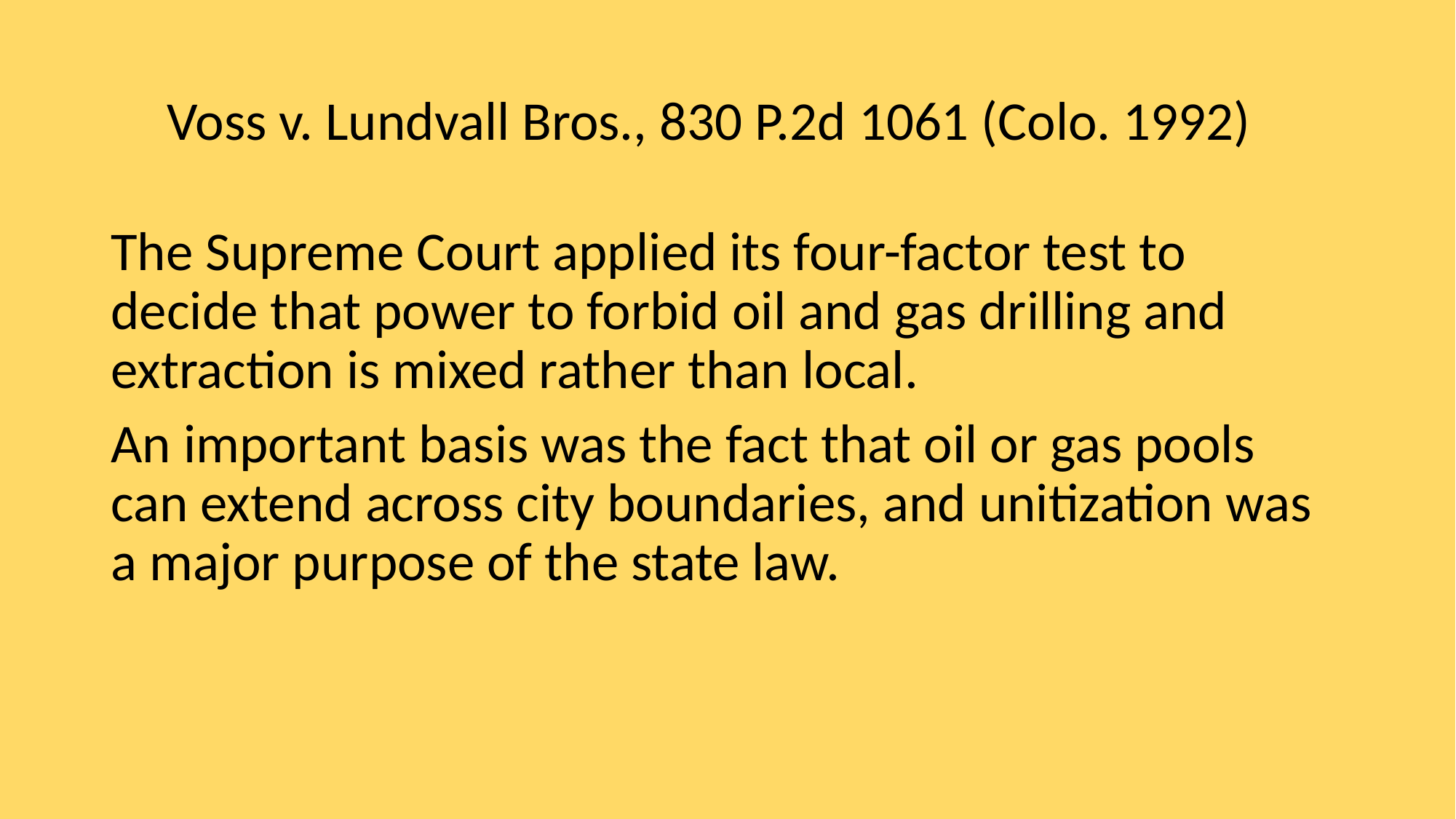

# Voss v. Lundvall Bros., 830 P.2d 1061 (Colo. 1992)
The Supreme Court applied its four-factor test to decide that power to forbid oil and gas drilling and extraction is mixed rather than local.
An important basis was the fact that oil or gas pools can extend across city boundaries, and unitization was a major purpose of the state law.